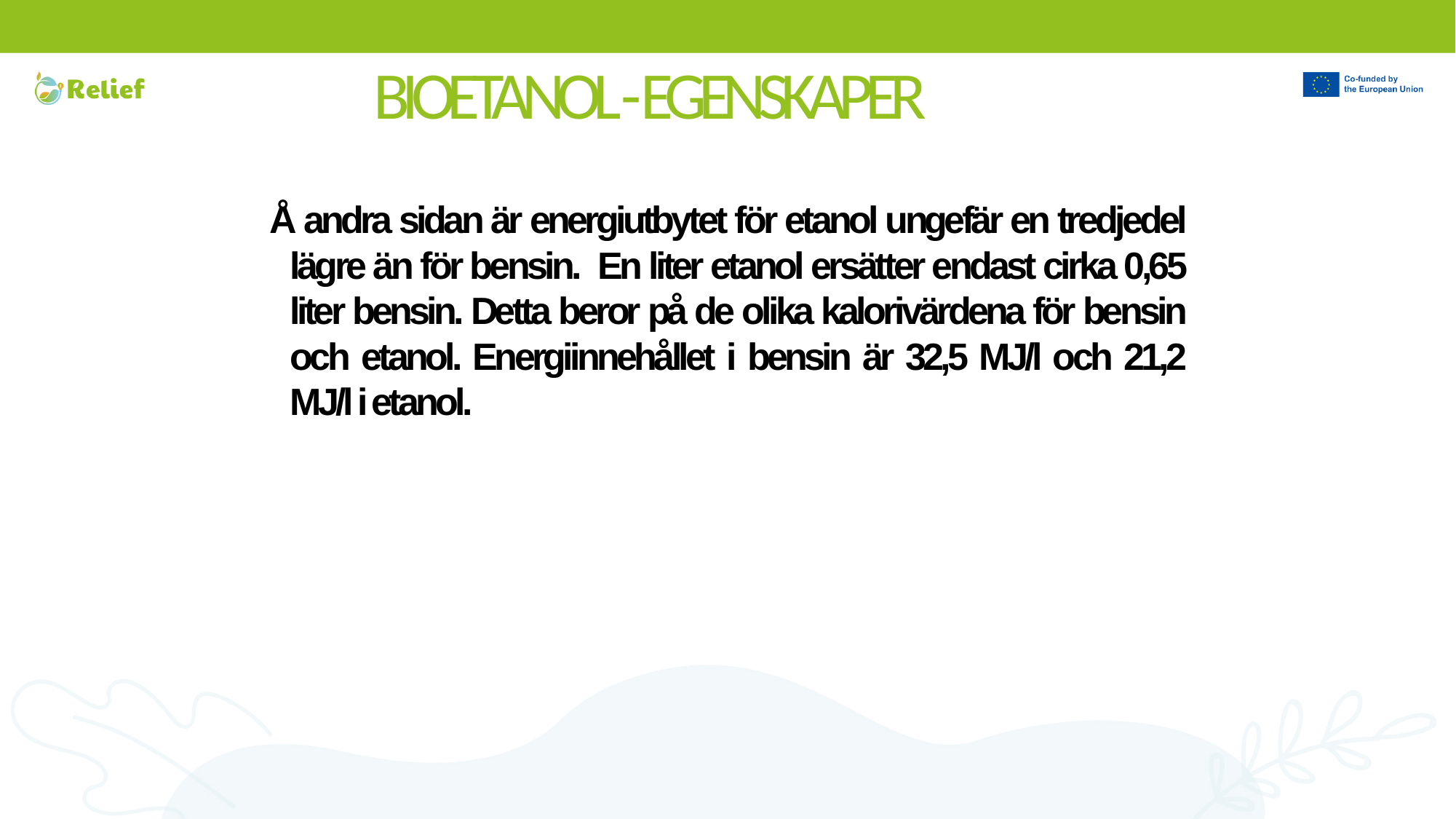

# BIOETANOL - EGENSKAPER
Å andra sidan är energiutbytet för etanol ungefär en tredjedel lägre än för bensin.  En liter etanol ersätter endast cirka 0,65 liter bensin. Detta beror på de olika kalorivärdena för bensin och etanol. Energiinnehållet i bensin är 32,5 MJ/l och 21,2 MJ/l i etanol.